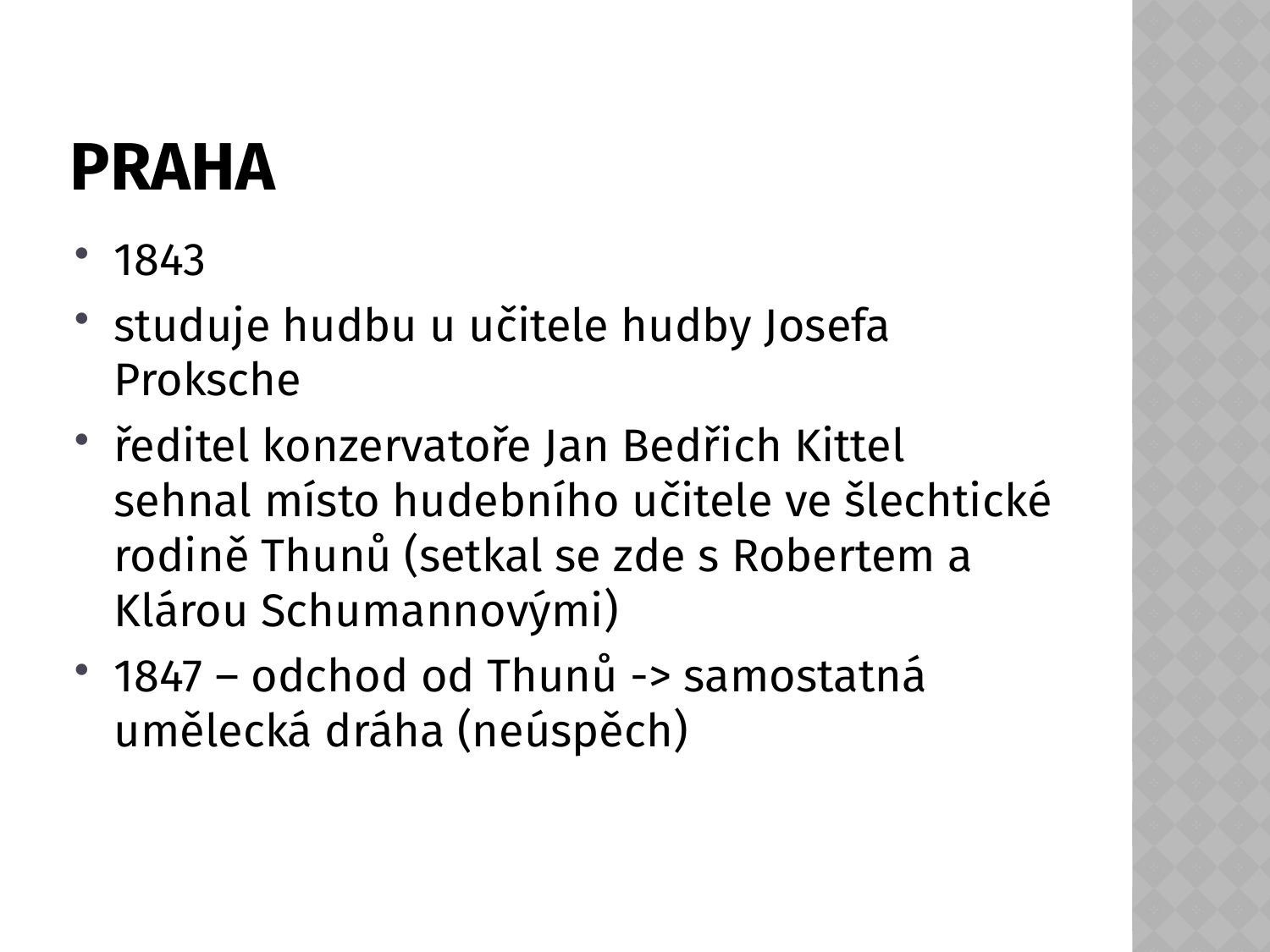

# Praha
1843
studuje hudbu u učitele hudby Josefa Proksche
ředitel konzervatoře Jan Bedřich Kittel sehnal místo hudebního učitele ve šlechtické rodině Thunů (setkal se zde s Robertem a Klárou Schumannovými)
1847 – odchod od Thunů -> samostatná umělecká dráha (neúspěch)